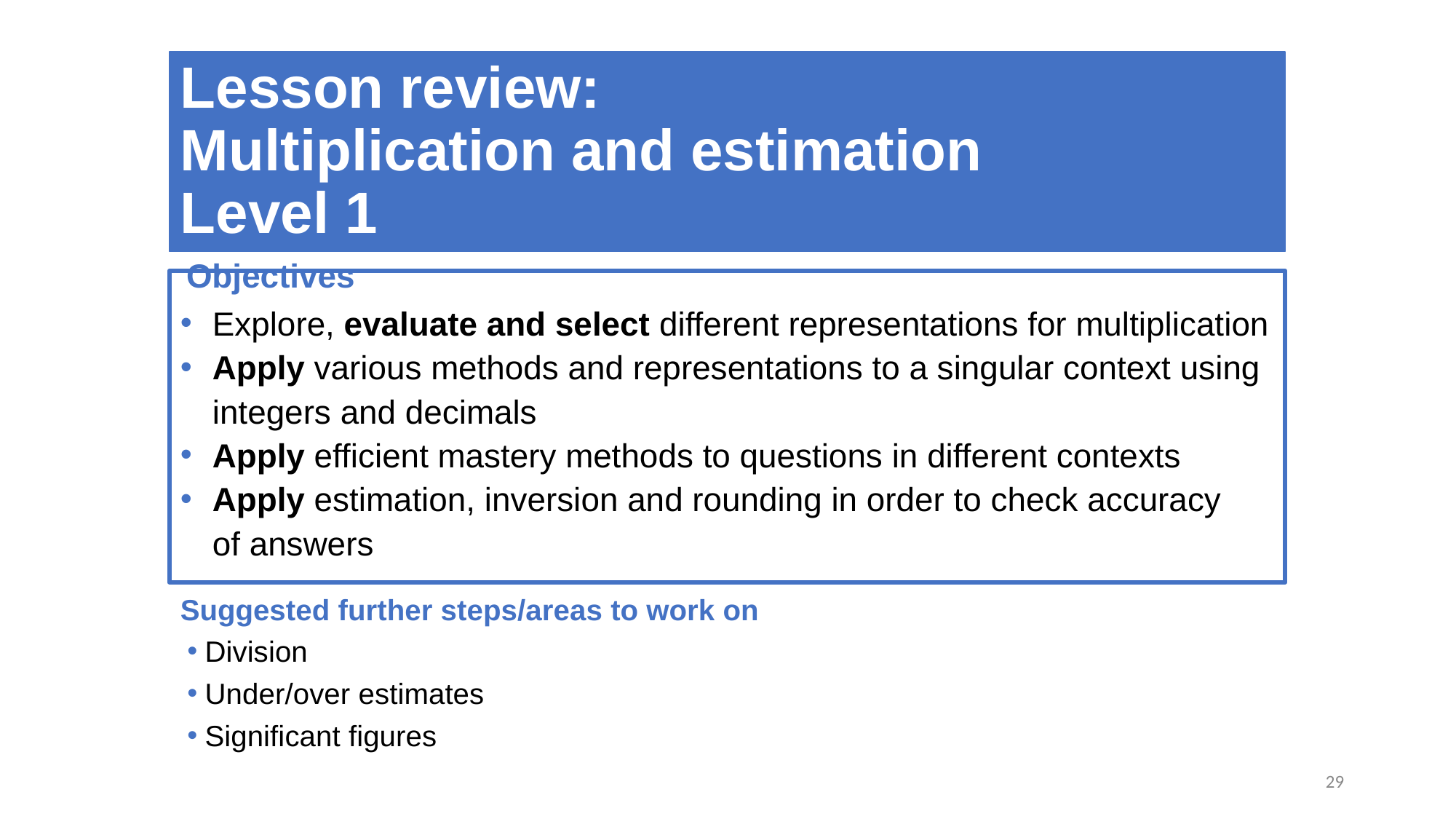

# Lesson review: Multiplication and estimation Level 1
Objectives
Explore, evaluate and select different representations for multiplication
Apply various methods and representations to a singular context using integers and decimals
Apply efficient mastery methods to questions in different contexts
Apply estimation, inversion and rounding in order to check accuracy of answers

Suggested further steps/areas to work on
Division
Under/over estimates
Significant figures
29